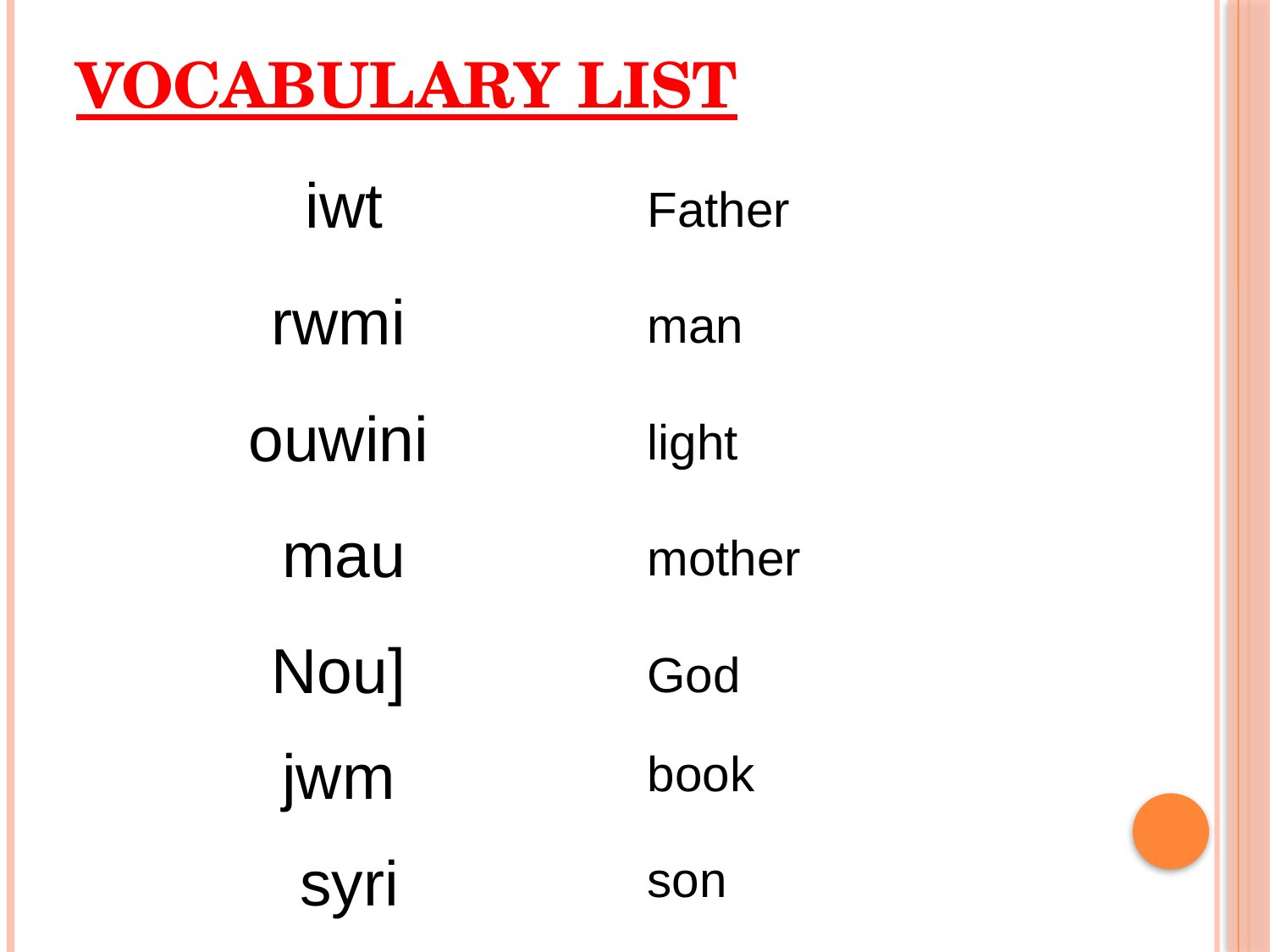

# Vocabulary List
iwt
Father
rwmi
man
ouwini
light
mau
mother
Nou]
God
jwm
book
syri
son